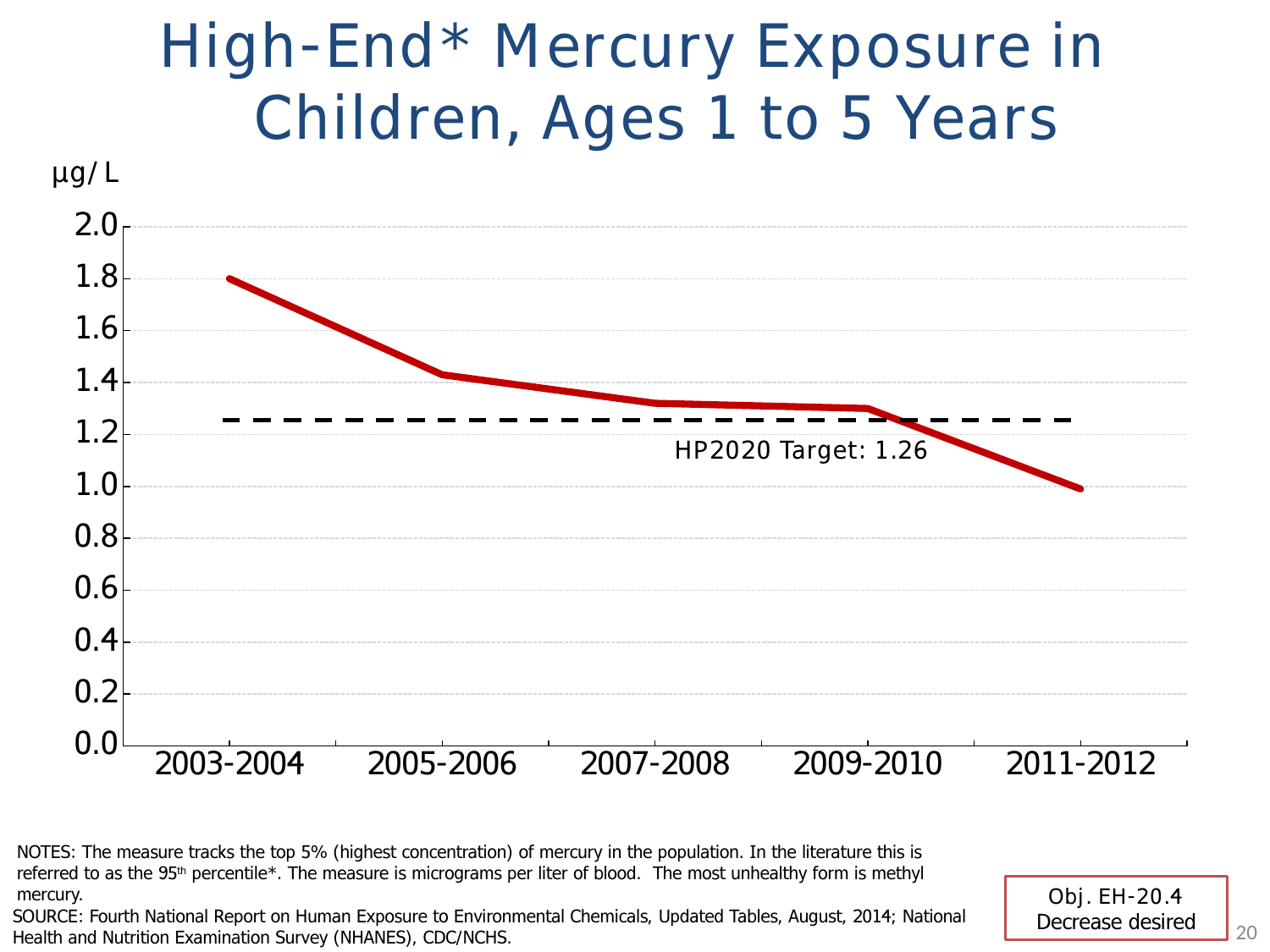

# High-End* Mercury Exposure in Children, Ages 1 to 5 Years
µg/L

### Chart

| Category | Mercury level | Target mercurly level |
|---|---|---|
| 2003-2004 | 1.8 | None |
| 2005-2006 | 1.43 | None |
| 2007-2008 | 1.32 | None |
| 2009-2010 | 1.3 | None |
| 2011-2012 | 0.99 | None |
HP2020 Target: 1.26
NOTES: The measure tracks the top 5% (highest concentration) of mercury in the population. In the literature this is referred to as the 95th percentile*. The measure is micrograms per liter of blood.  The most unhealthy form is methyl mercury.
Obj. EH-20.4
Decrease desired

SOURCE: Fourth National Report on Human Exposure to Environmental Chemicals, Updated Tables, August, 2014; National Health and Nutrition Examination Survey (NHANES), CDC/NCHS.
20